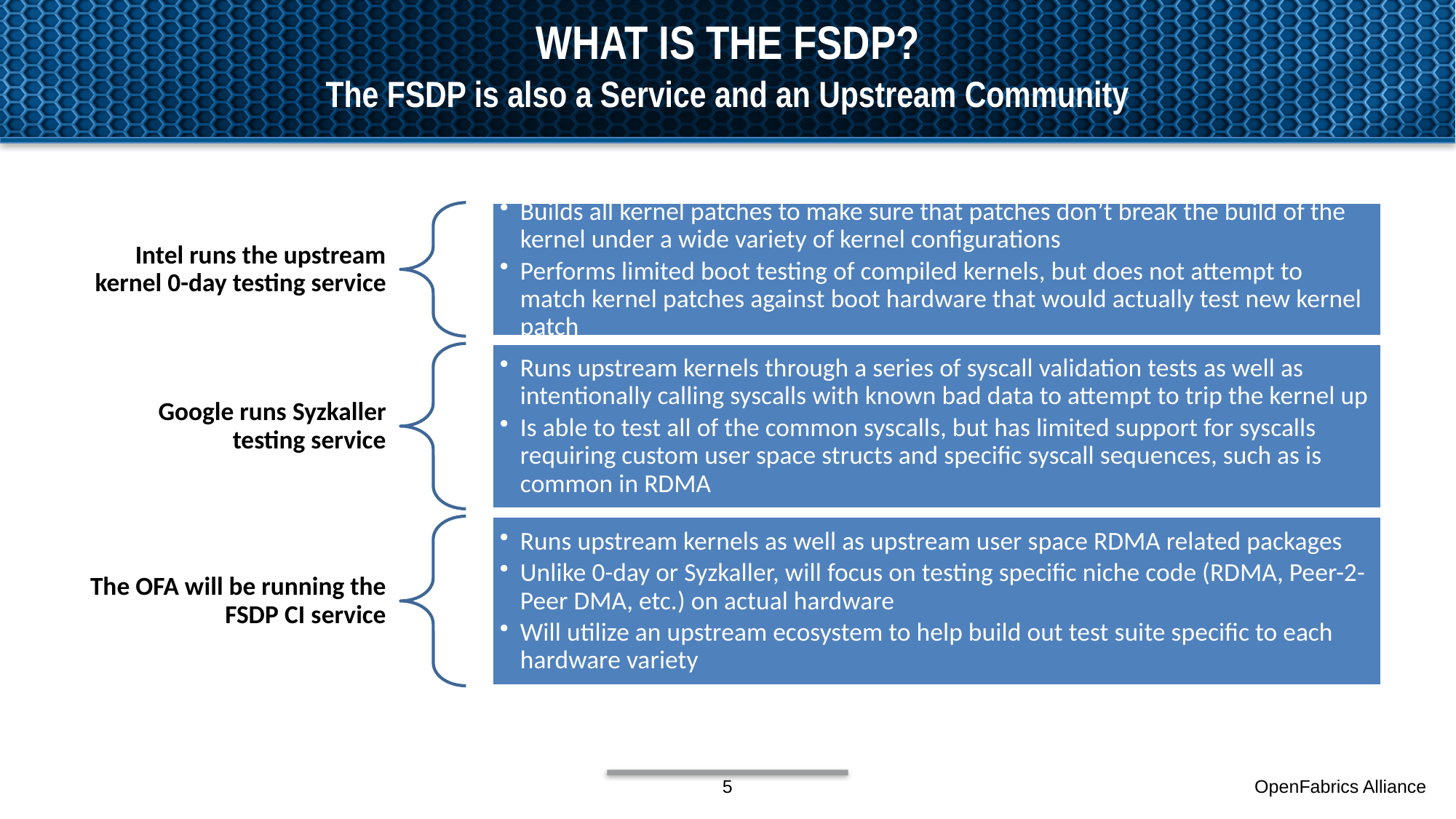

# What is the fsdp?
The FSDP is also a Service and an Upstream Community
Intel runs the upstream kernel 0-day testing service
Builds all kernel patches to make sure that patches don’t break the build of the kernel under a wide variety of kernel configurations
Performs limited boot testing of compiled kernels, but does not attempt to match kernel patches against boot hardware that would actually test new kernel patch
Google runs Syzkaller testing service
Runs upstream kernels through a series of syscall validation tests as well as intentionally calling syscalls with known bad data to attempt to trip the kernel up
Is able to test all of the common syscalls, but has limited support for syscalls requiring custom user space structs and specific syscall sequences, such as is common in RDMA
The OFA will be running the FSDP CI service
Runs upstream kernels as well as upstream user space RDMA related packages
Unlike 0-day or Syzkaller, will focus on testing specific niche code (RDMA, Peer-2-Peer DMA, etc.) on actual hardware
Will utilize an upstream ecosystem to help build out test suite specific to each hardware variety
5
OpenFabrics Alliance